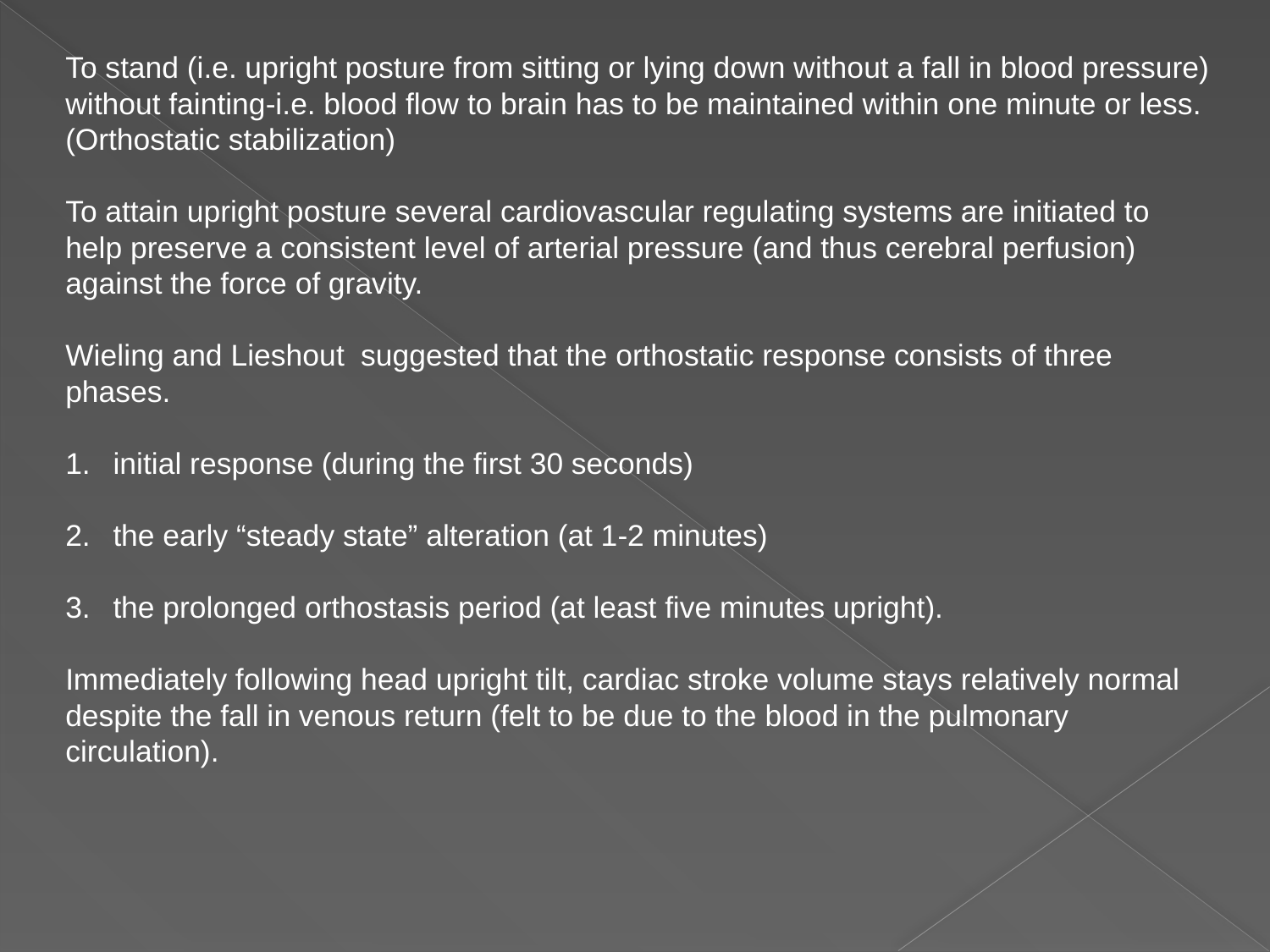

To stand (i.e. upright posture from sitting or lying down without a fall in blood pressure) without fainting-i.e. blood flow to brain has to be maintained within one minute or less.
(Orthostatic stabilization)

To attain upright posture several cardiovascular regulating systems are initiated to help preserve a consistent level of arterial pressure (and thus cerebral perfusion) against the force of gravity.

Wieling and Lieshout  suggested that the orthostatic response consists of three phases.

initial response (during the first 30 seconds)

the early “steady state” alteration (at 1-2 minutes)

the prolonged orthostasis period (at least five minutes upright).

Immediately following head upright tilt, cardiac stroke volume stays relatively normal
despite the fall in venous return (felt to be due to the blood in the pulmonary circulation).